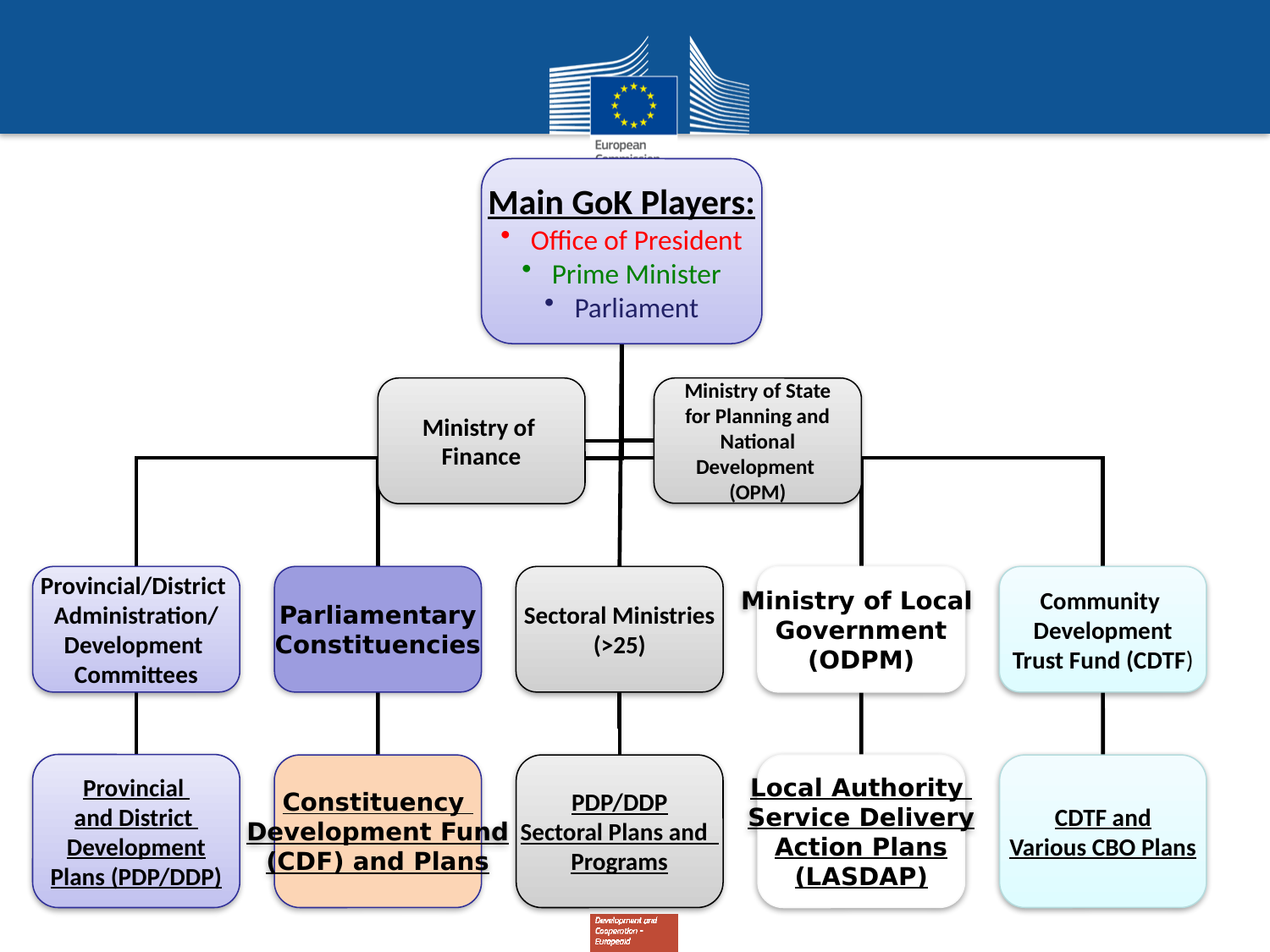

#
Main GoK Players:
Office of President
Prime Minister
Parliament

Ministry of
Finance
Ministry of State
for Planning and
 National
Development
(OPM)
Provincial/District
Administration/
Development
Committees
Parliamentary
Constituencies
Sectoral Ministries
(>25)
Ministry of Local
Government
(ODPM)
Community
Development
Trust Fund (CDTF)
Provincial
and District
Development
Plans (PDP/DDP)
Constituency
Development Fund
(CDF) and Plans
PDP/DDP
Sectoral Plans and
Programs
Local Authority
Service Delivery
Action Plans
(LASDAP)
CDTF and
Various CBO Plans